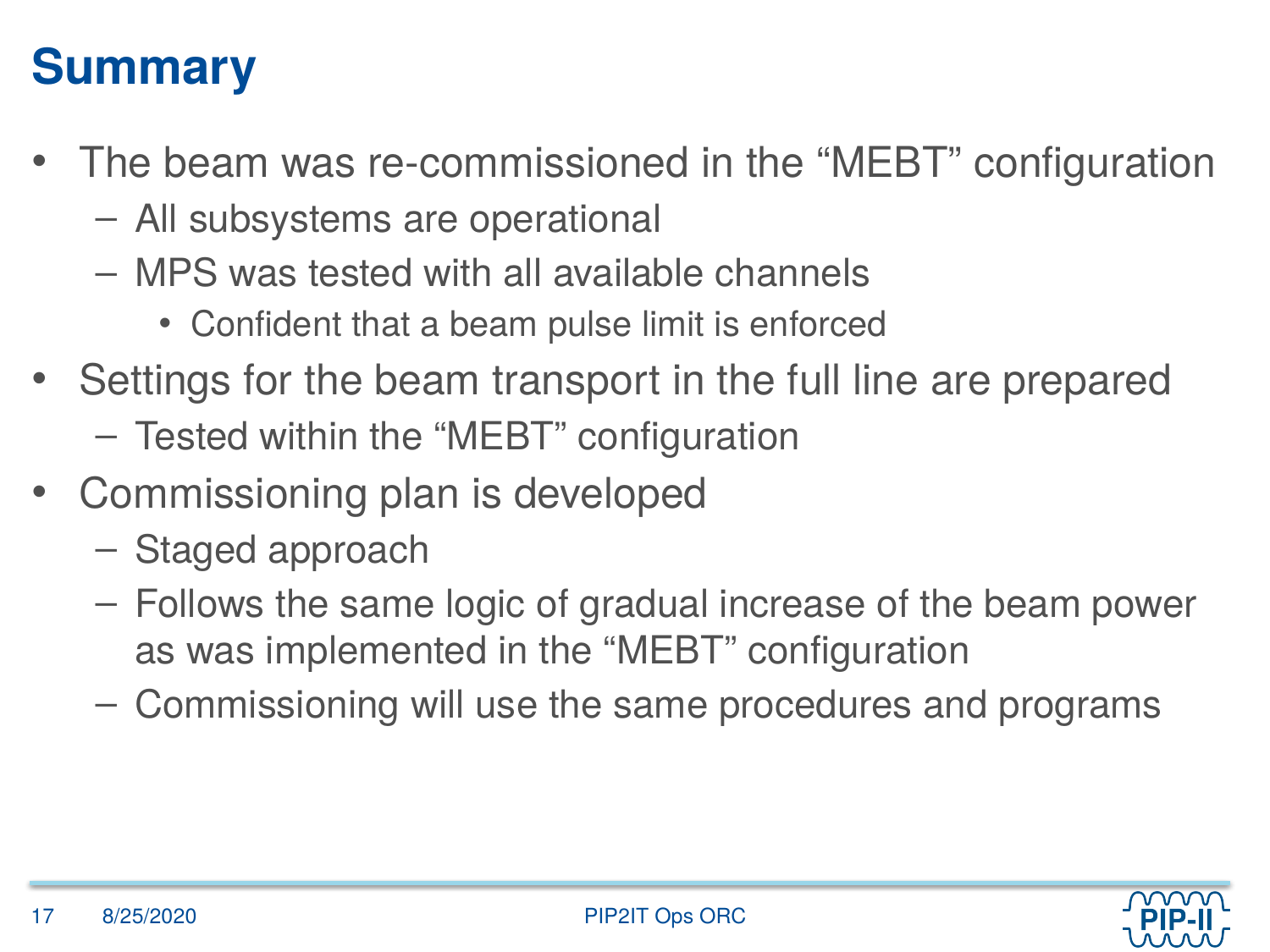

# Summary
The beam was re-commissioned in the “MEBT” configuration
All subsystems are operational
MPS was tested with all available channels
Confident that a beam pulse limit is enforced
Settings for the beam transport in the full line are prepared
Tested within the “MEBT” configuration
Commissioning plan is developed
Staged approach
Follows the same logic of gradual increase of the beam power as was implemented in the “MEBT” configuration
Commissioning will use the same procedures and programs
8/25/2020
17
PIP2IT Ops ORC